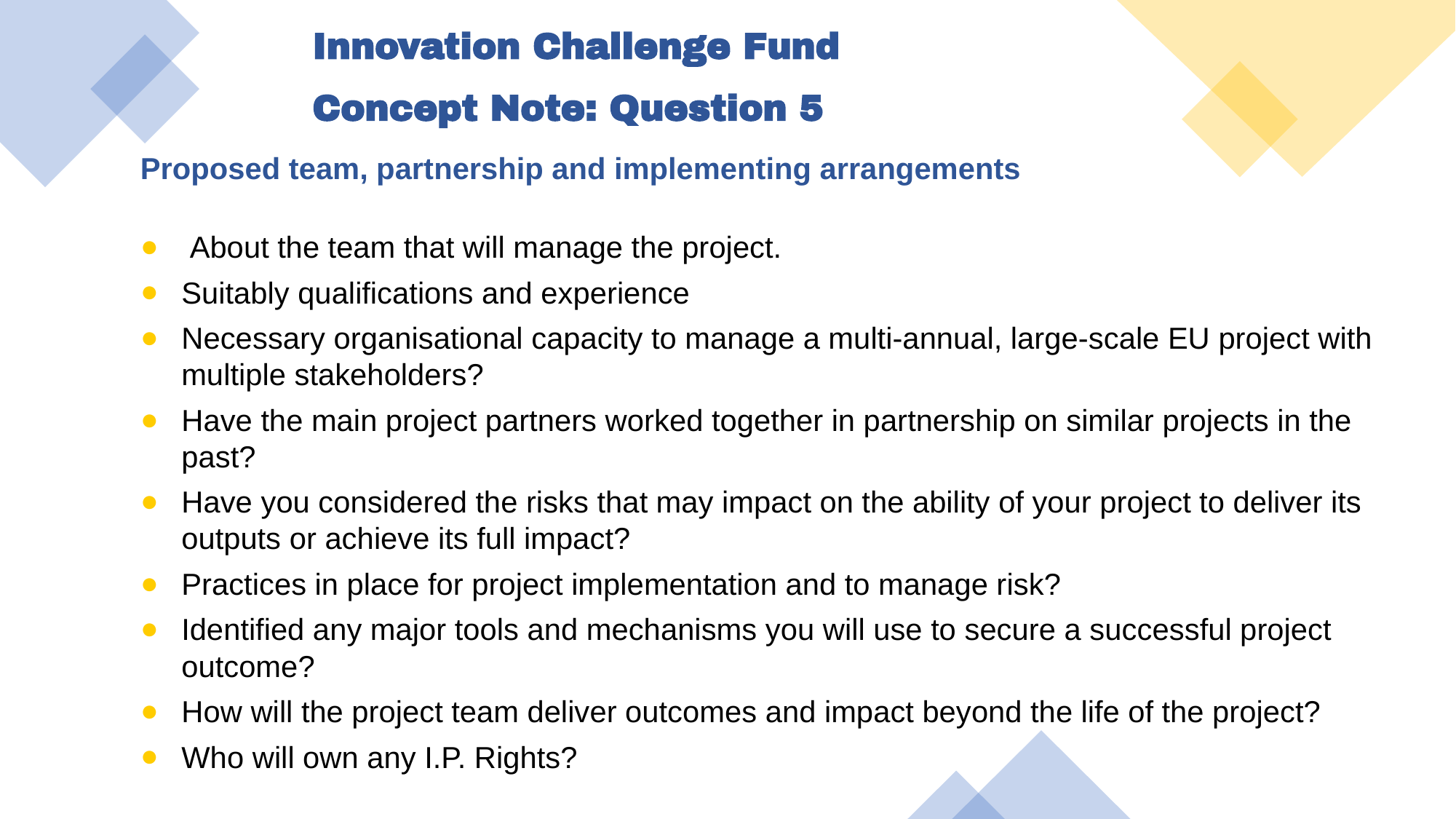

Innovation Challenge Fund
Concept Note: Question 5

Proposed team, partnership and implementing arrangements

 About the team that will manage the project.
Suitably qualifications and experience
Necessary organisational capacity to manage a multi-annual, large-scale EU project with multiple stakeholders?
Have the main project partners worked together in partnership on similar projects in the past?
Have you considered the risks that may impact on the ability of your project to deliver its outputs or achieve its full impact?
Practices in place for project implementation and to manage risk?
Identified any major tools and mechanisms you will use to secure a successful project outcome?
How will the project team deliver outcomes and impact beyond the life of the project?
Who will own any I.P. Rights?